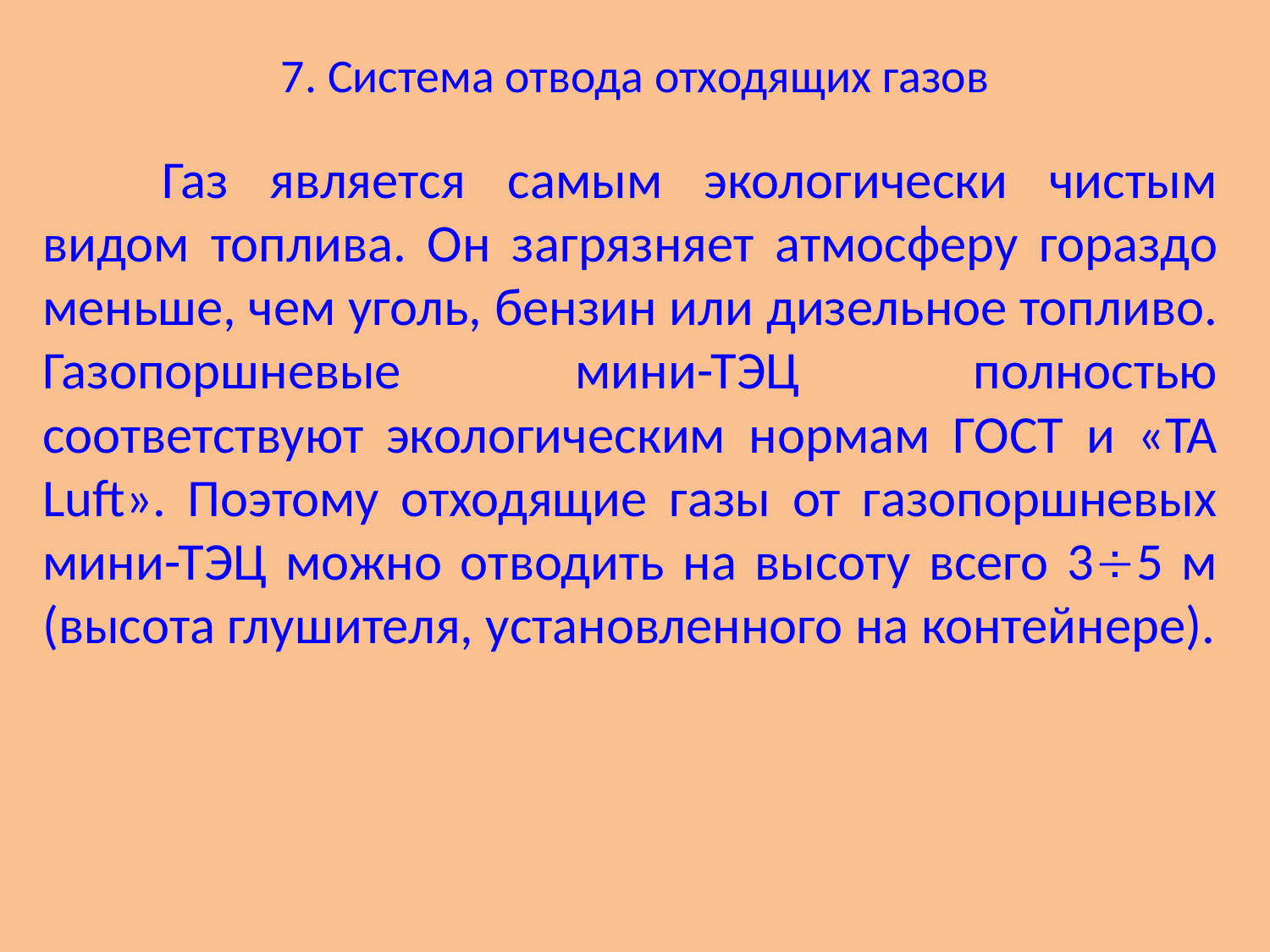

# 7. Система отвода отходящих газов
	Газ является самым экологически чистым видом топлива. Он загрязняет атмосферу гораздо меньше, чем уголь, бензин или дизельное топливо. Газопоршневые мини-ТЭЦ полностью соответствуют экологическим нормам ГОСТ и «TA Luft». Поэтому отходящие газы от газопоршневых мини-ТЭЦ можно отводить на высоту всего 3÷5 м (высота глушителя, установленного на контейнере).